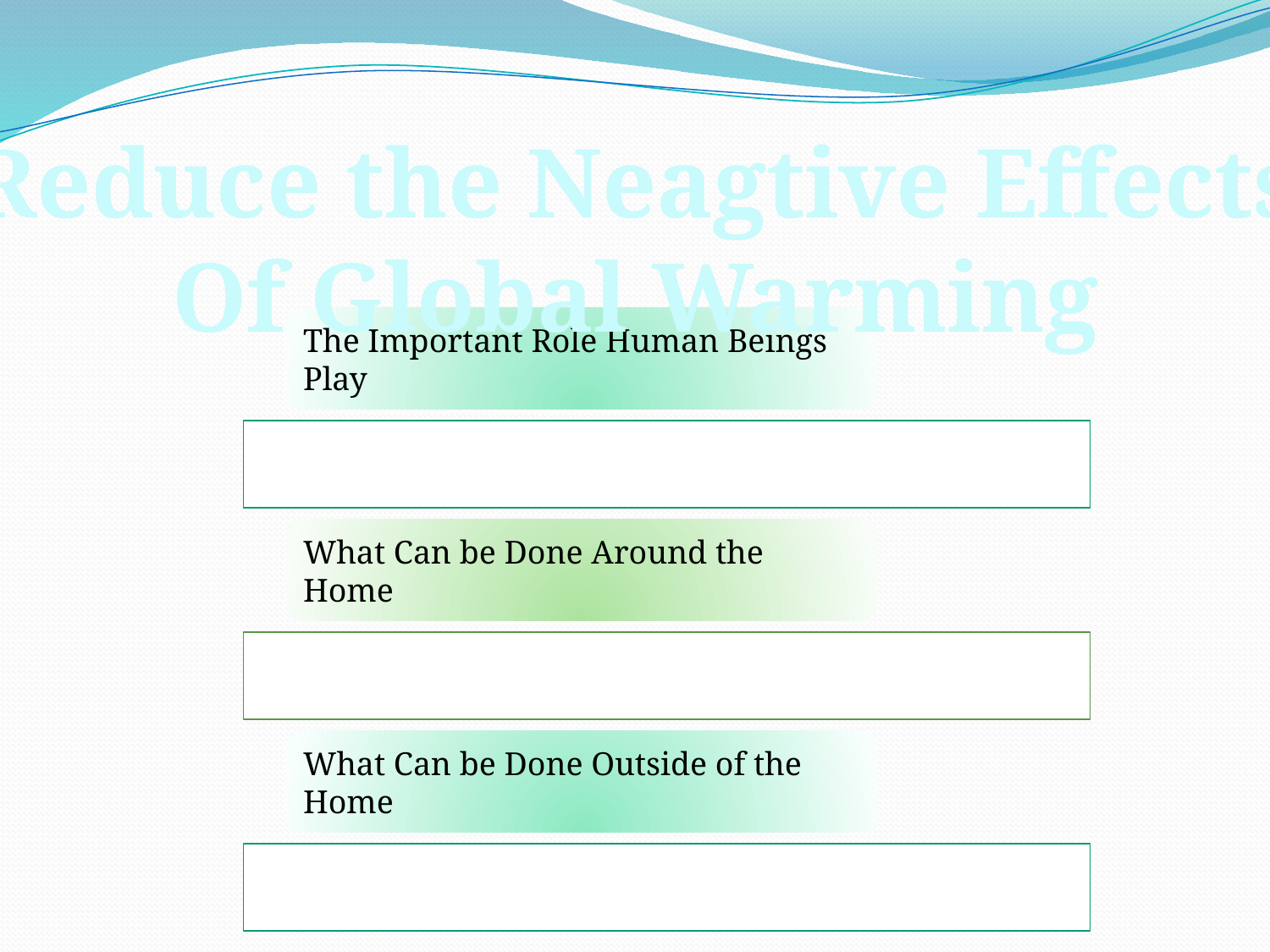

Reduce the Neagtive Effects
Of Global Warming
The Important Role Human Beings Play
What Can be Done Around the Home
What Can be Done Outside of the Home